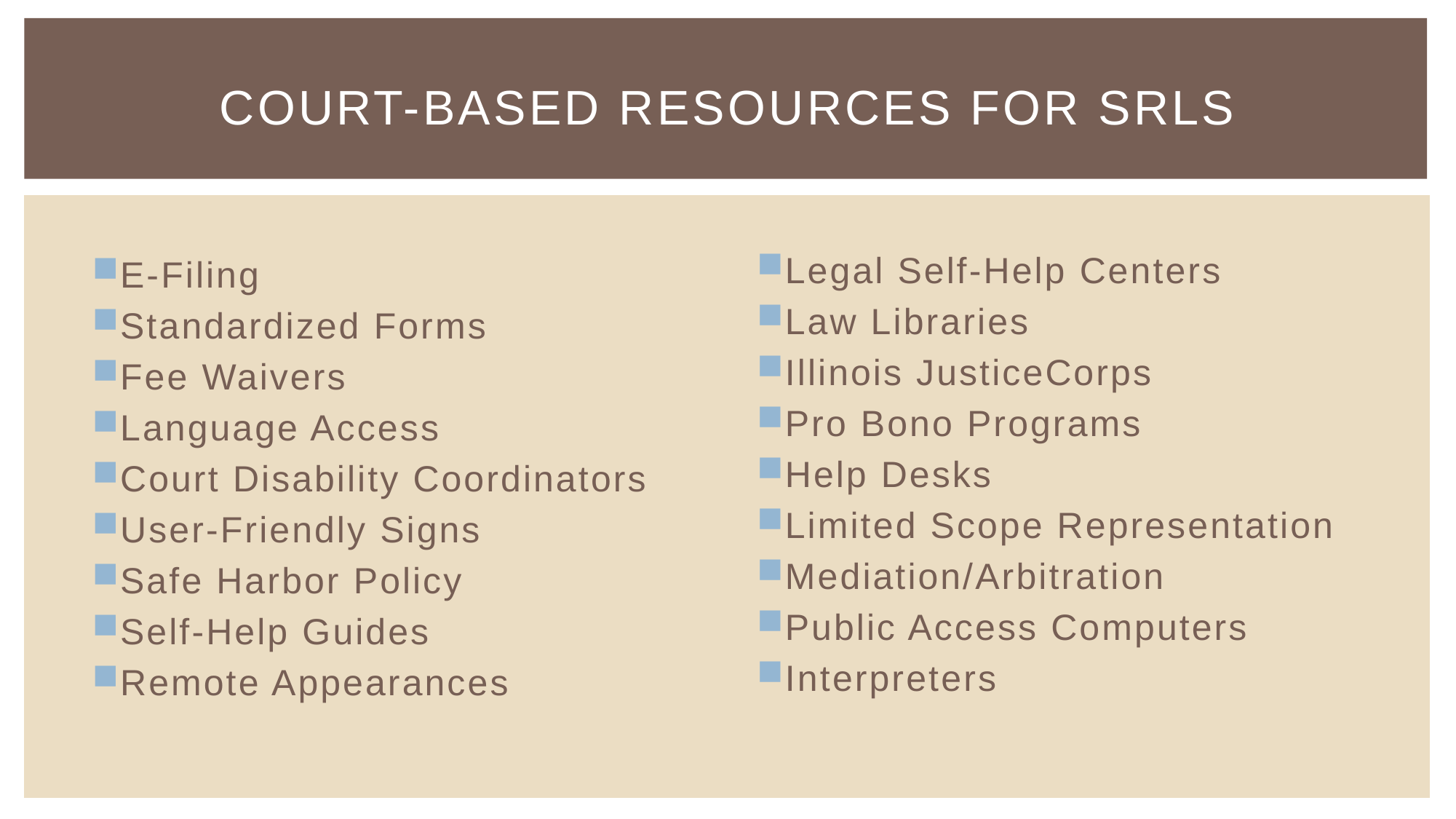

# Court-bAsed resources for SRLs
Legal Self-Help Centers
Law Libraries
Illinois JusticeCorps
Pro Bono Programs
Help Desks
Limited Scope Representation
Mediation/Arbitration
Public Access Computers
Interpreters

E-Filing
Standardized Forms
Fee Waivers
Language Access
Court Disability Coordinators
User-Friendly Signs
Safe Harbor Policy
Self-Help Guides
Remote Appearances